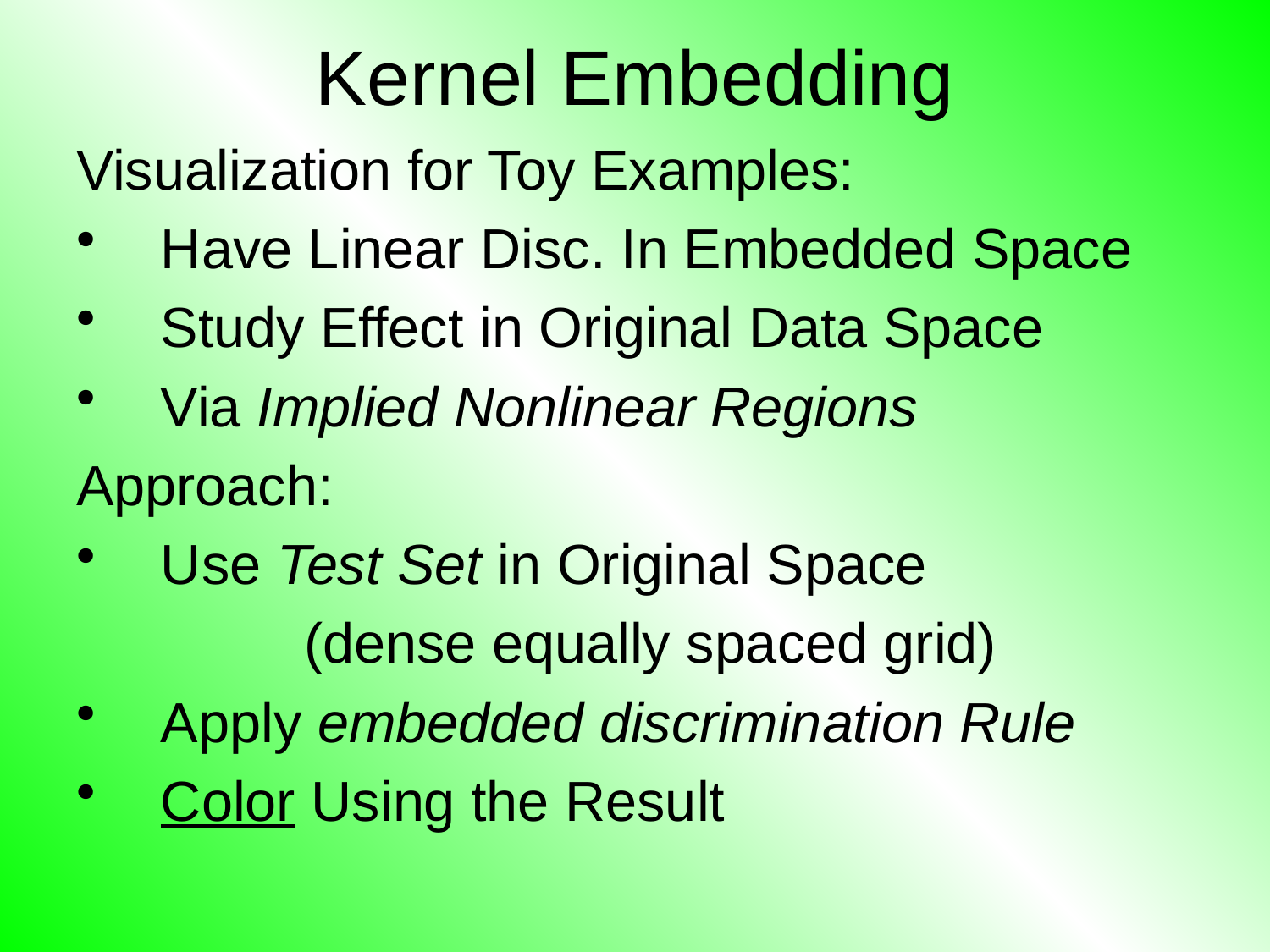

# Kernel Embedding
Visualization for Toy Examples:
Have Linear Disc. In Embedded Space
Study Effect in Original Data Space
Via Implied Nonlinear Regions
Approach:
Use Test Set in Original Space
(dense equally spaced grid)
Apply embedded discrimination Rule
Color Using the Result